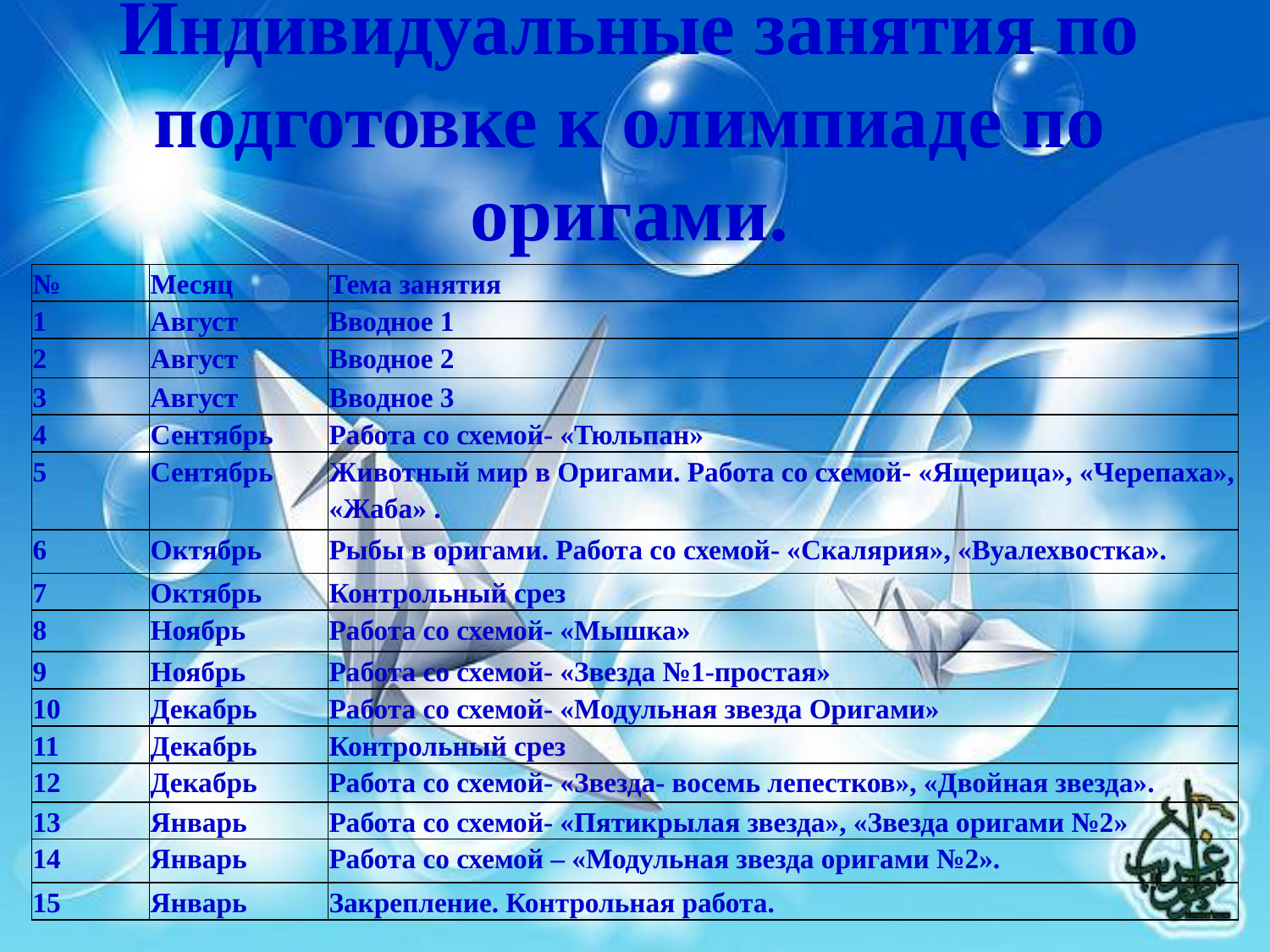

# Индивидуальные занятия по подготовке к олимпиаде по оригами.
| № | Месяц | Тема занятия |
| --- | --- | --- |
| 1 | Август | Вводное 1 |
| 2 | Август | Вводное 2 |
| 3 | Август | Вводное 3 |
| 4 | Сентябрь | Работа со схемой- «Тюльпан» |
| 5 | Сентябрь | Животный мир в Оригами. Работа со схемой- «Ящерица», «Черепаха», «Жаба» . |
| 6 | Октябрь | Рыбы в оригами. Работа со схемой- «Скалярия», «Вуалехвостка». |
| 7 | Октябрь | Контрольный срез |
| 8 | Ноябрь | Работа со схемой- «Мышка» |
| 9 | Ноябрь | Работа со схемой- «Звезда №1-простая» |
| 10 | Декабрь | Работа со схемой- «Модульная звезда Оригами» |
| 11 | Декабрь | Контрольный срез |
| 12 | Декабрь | Работа со схемой- «Звезда- восемь лепестков», «Двойная звезда». |
| 13 | Январь | Работа со схемой- «Пятикрылая звезда», «Звезда оригами №2» |
| 14 | Январь | Работа со схемой – «Модульная звезда оригами №2». |
| 15 | Январь | Закрепление. Контрольная работа. |